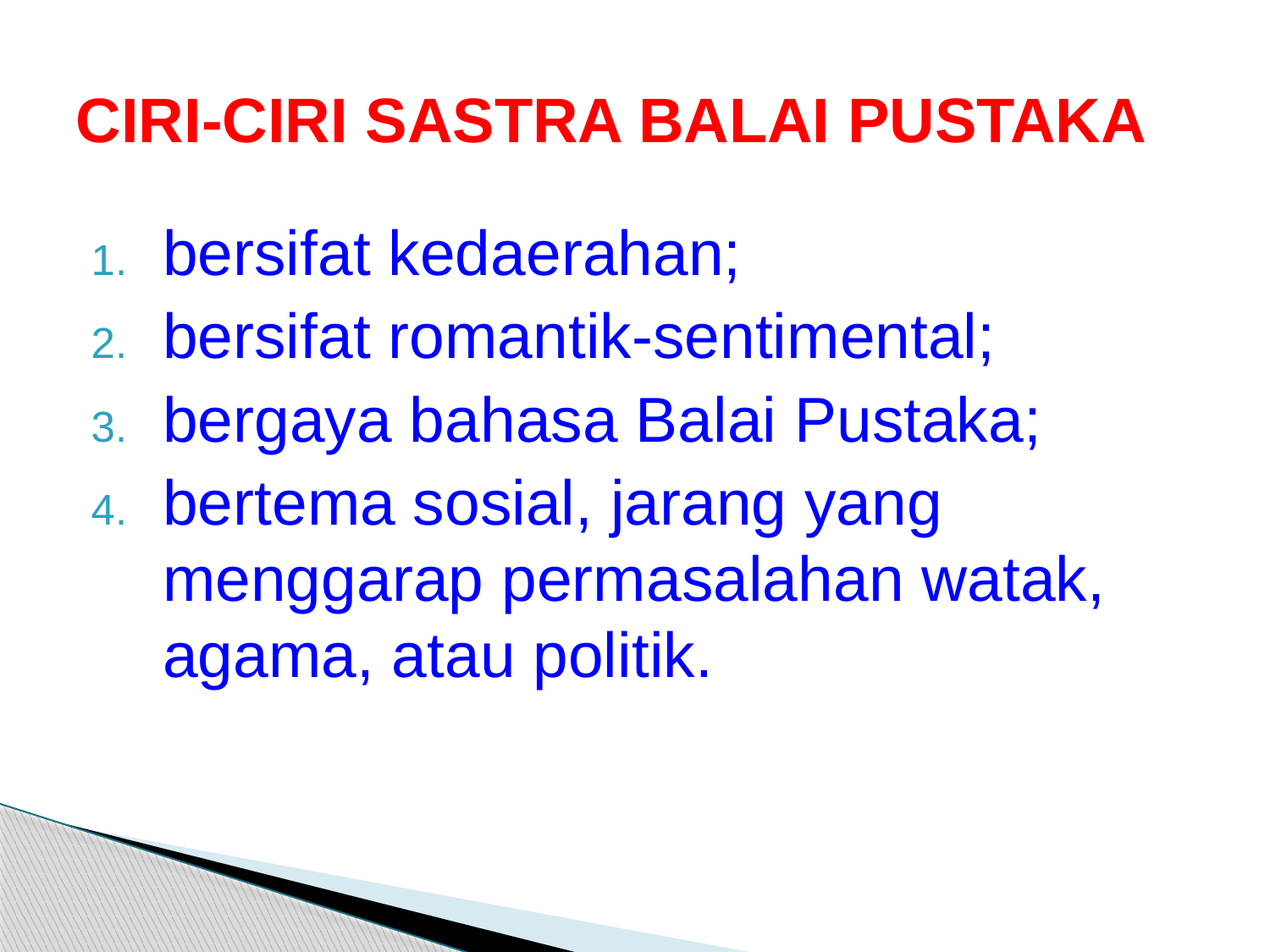

# CIRI-CIRI SASTRA BALAI PUSTAKA
bersifat kedaerahan;
bersifat romantik-sentimental;
bergaya bahasa Balai Pustaka;
bertema sosial, jarang yang menggarap permasalahan watak, agama, atau politik.